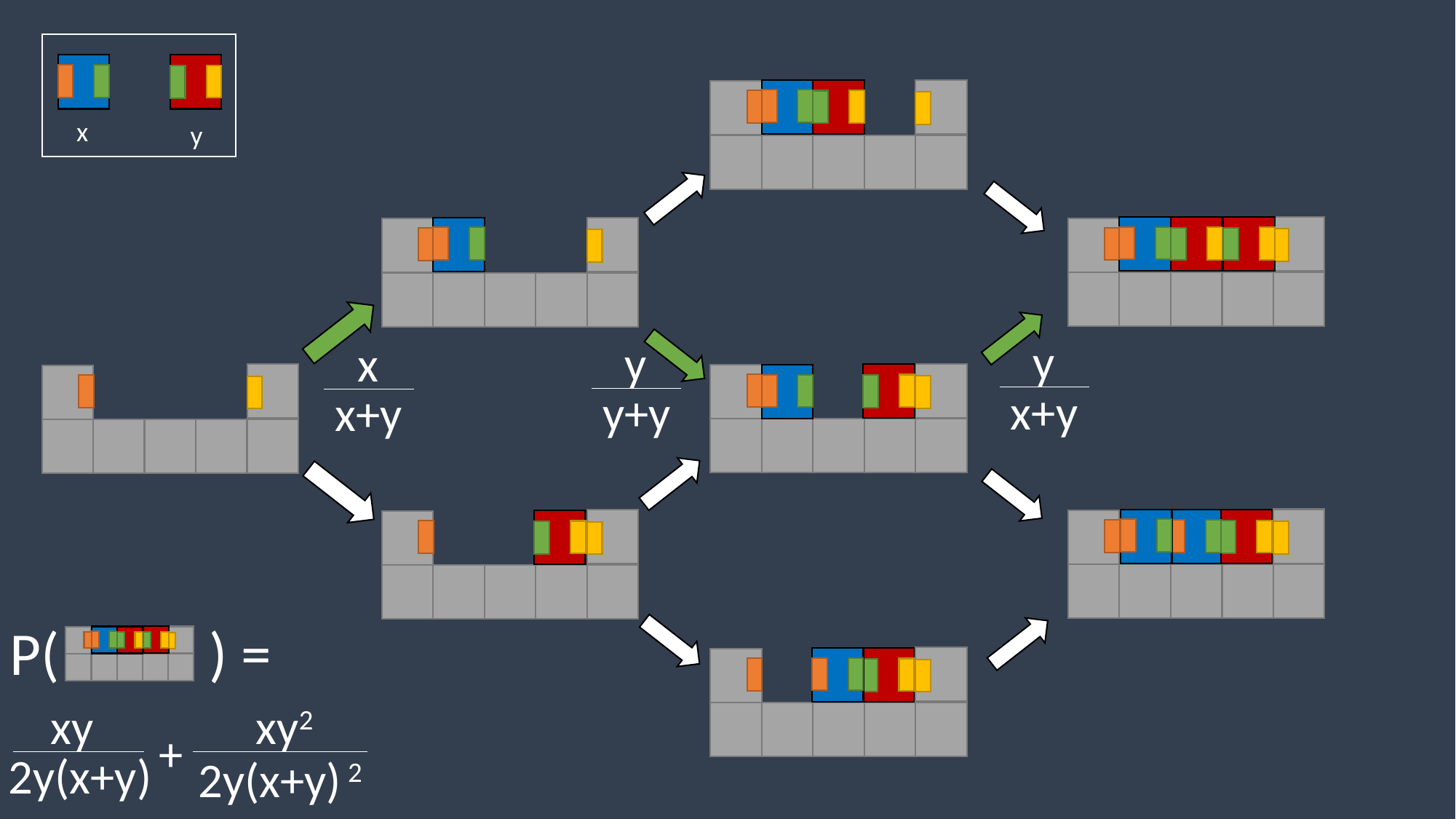

x
y

y
y
x

x+y

y+y
x+y

P(           ) =

xy
xy2
+
2y(x+y)

2y(x+y) 2